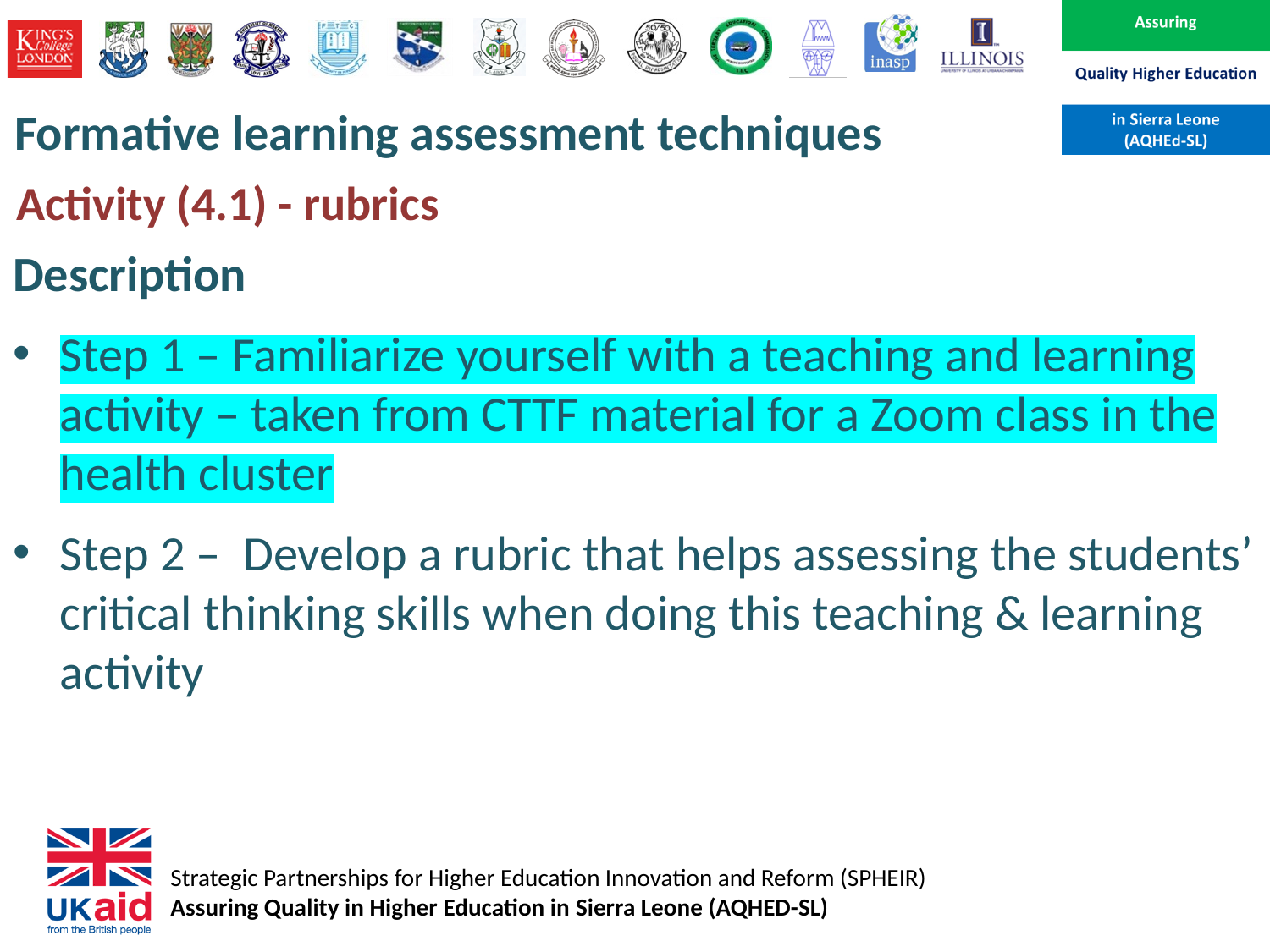

# Formative learning assessment techniques
Activity (4.1) - rubrics
Description
Step 1 – Familiarize yourself with a teaching and learning activity – taken from CTTF material for a Zoom class in the health cluster
Step 2 –  Develop a rubric that helps assessing the students’ critical thinking skills when doing this teaching & learning activity